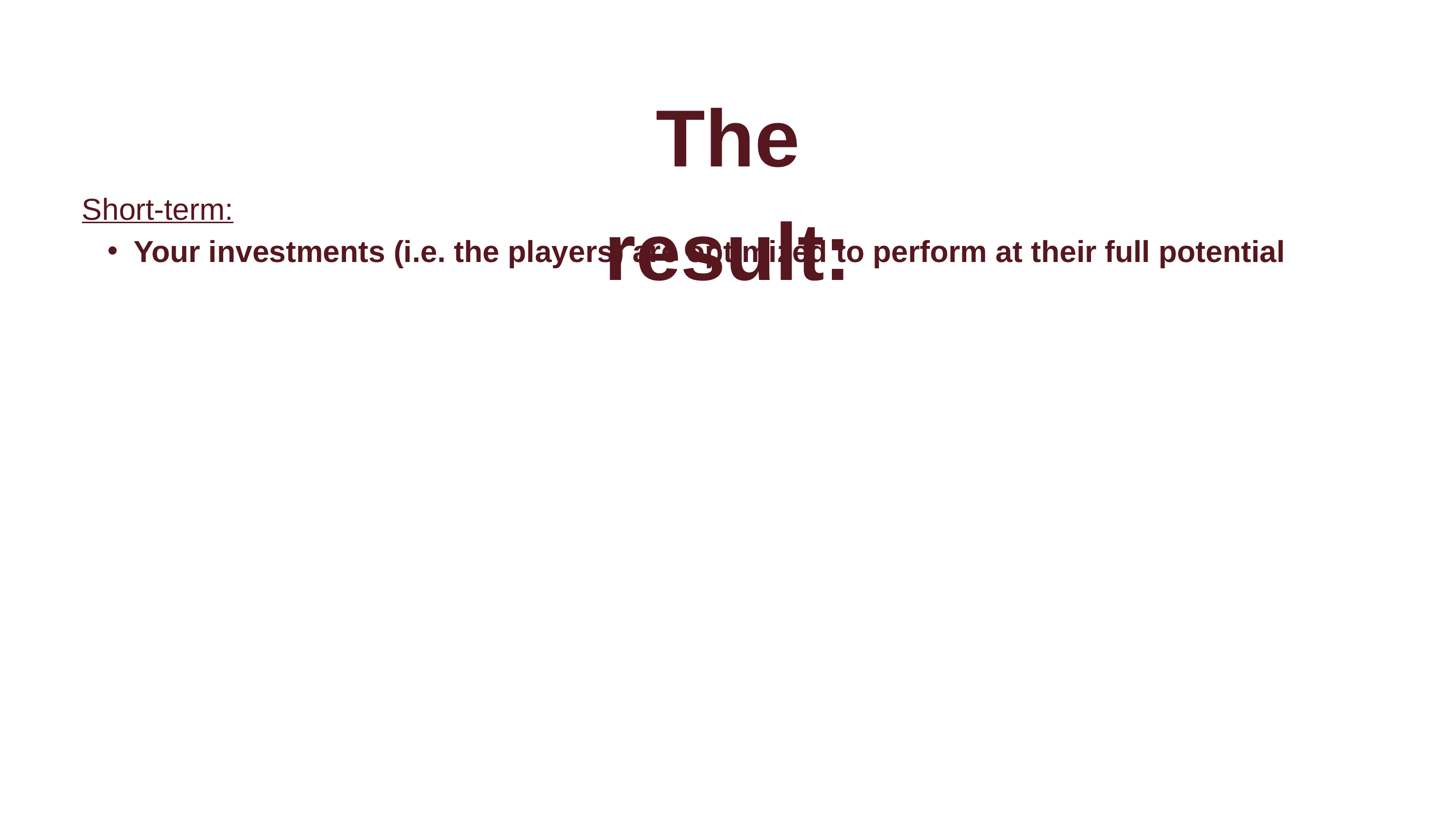

The result:
Short-term:
Your investments (i.e. the players) are optimized to perform at their full potential